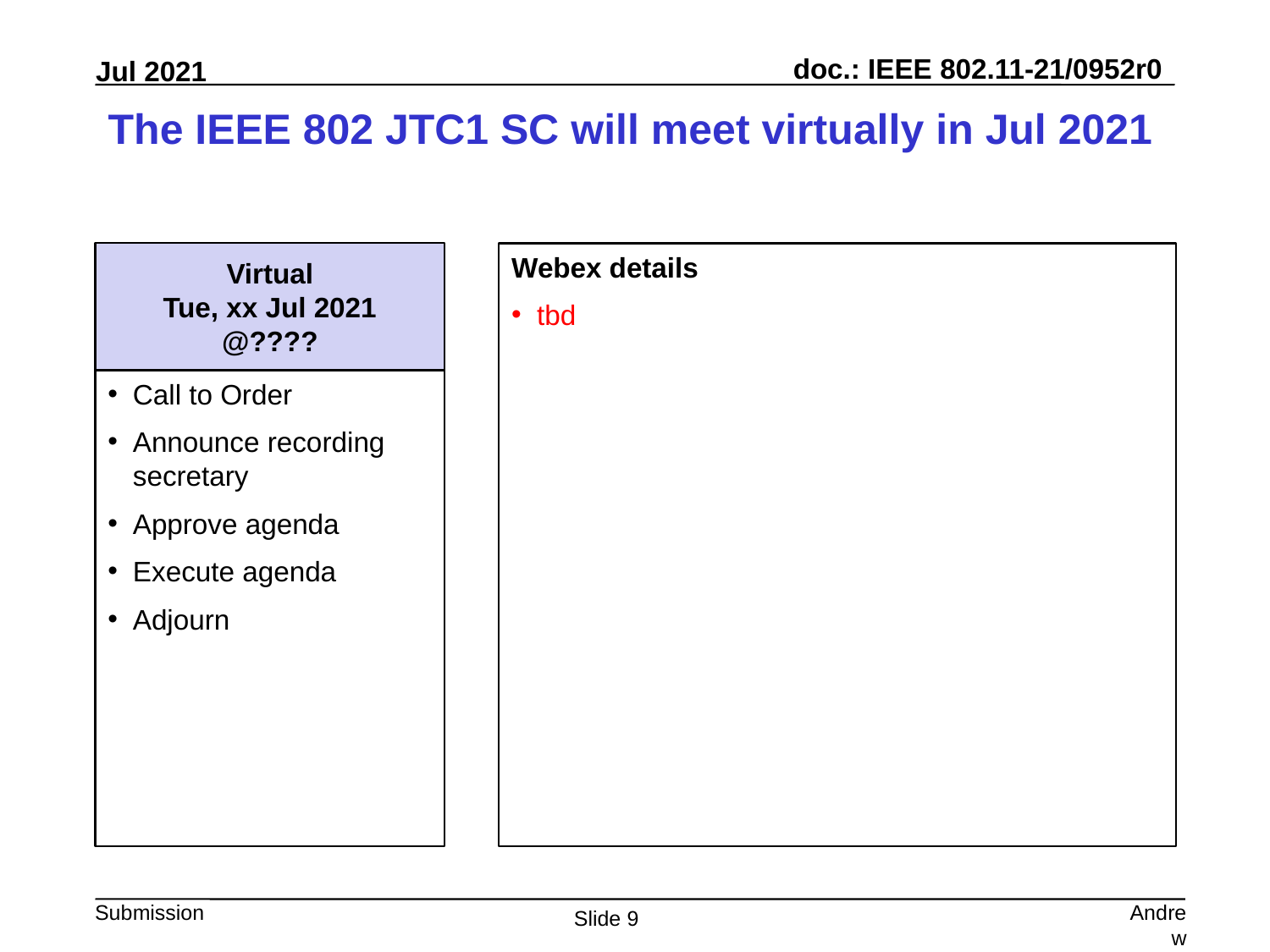

# The IEEE 802 JTC1 SC will meet virtually in Jul 2021
Virtual
Tue, xx Jul 2021
@????
Webex details
tbd

Call to Order
Announce recording secretary
Approve agenda
Execute agenda
Adjourn
Andrew Myles, Cisco
Slide 9